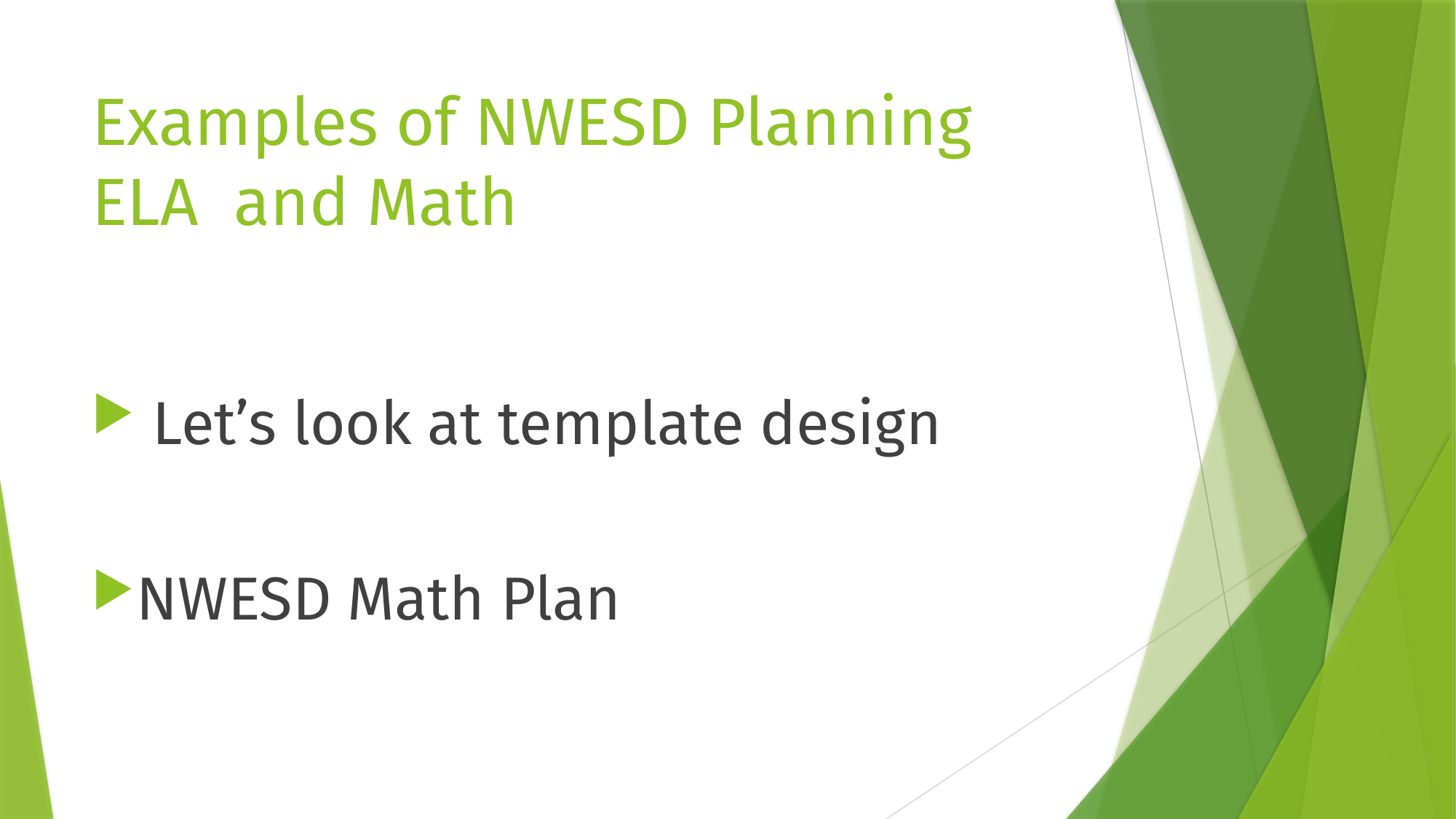

# Examples of NWESD Planning ELA  and Math
 Let’s look at template design

NWESD Math Plan